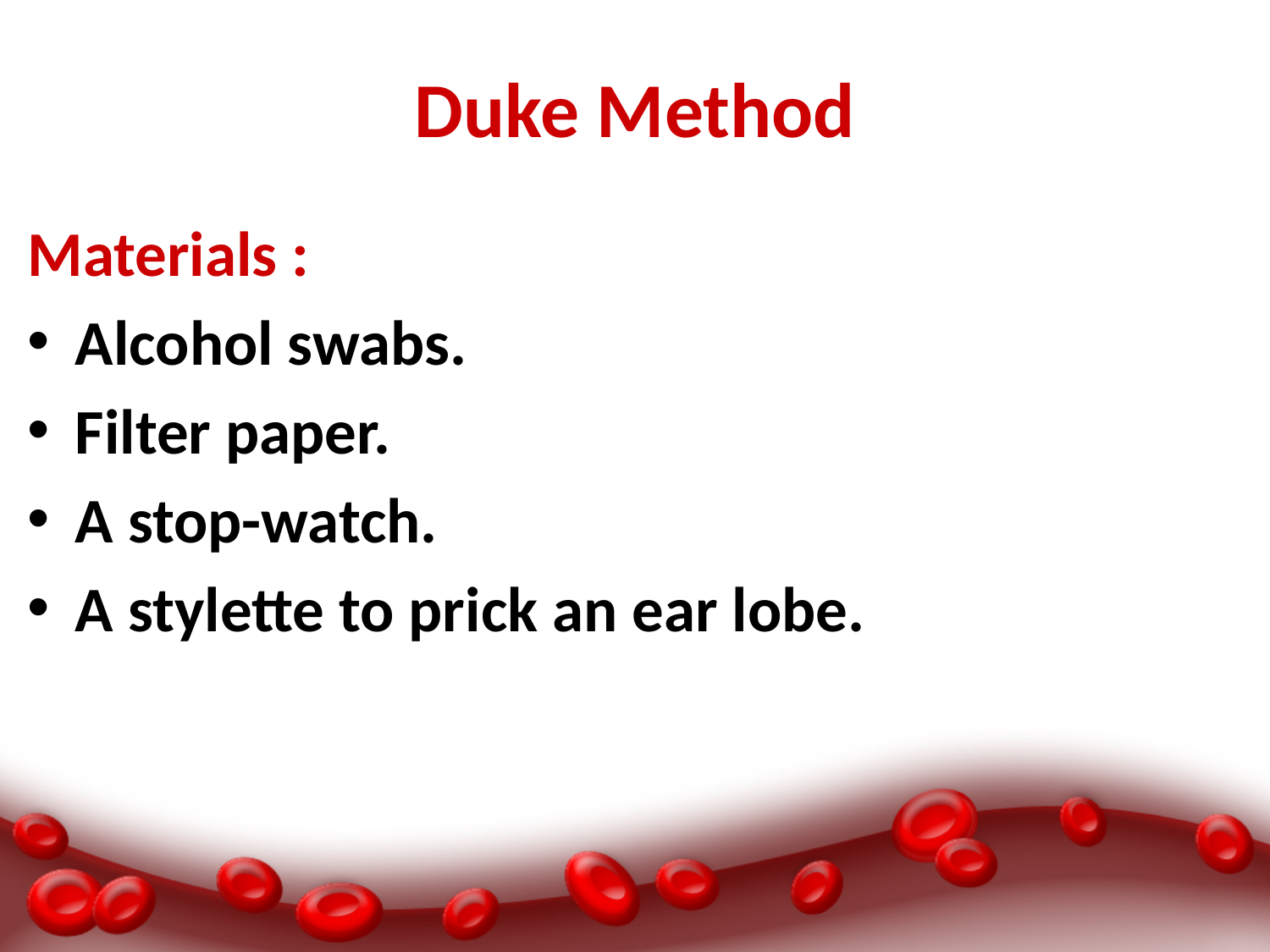

# Duke Method
Materials :
Alcohol swabs.
Filter paper.
A stop-watch.
A stylette to prick an ear lobe.